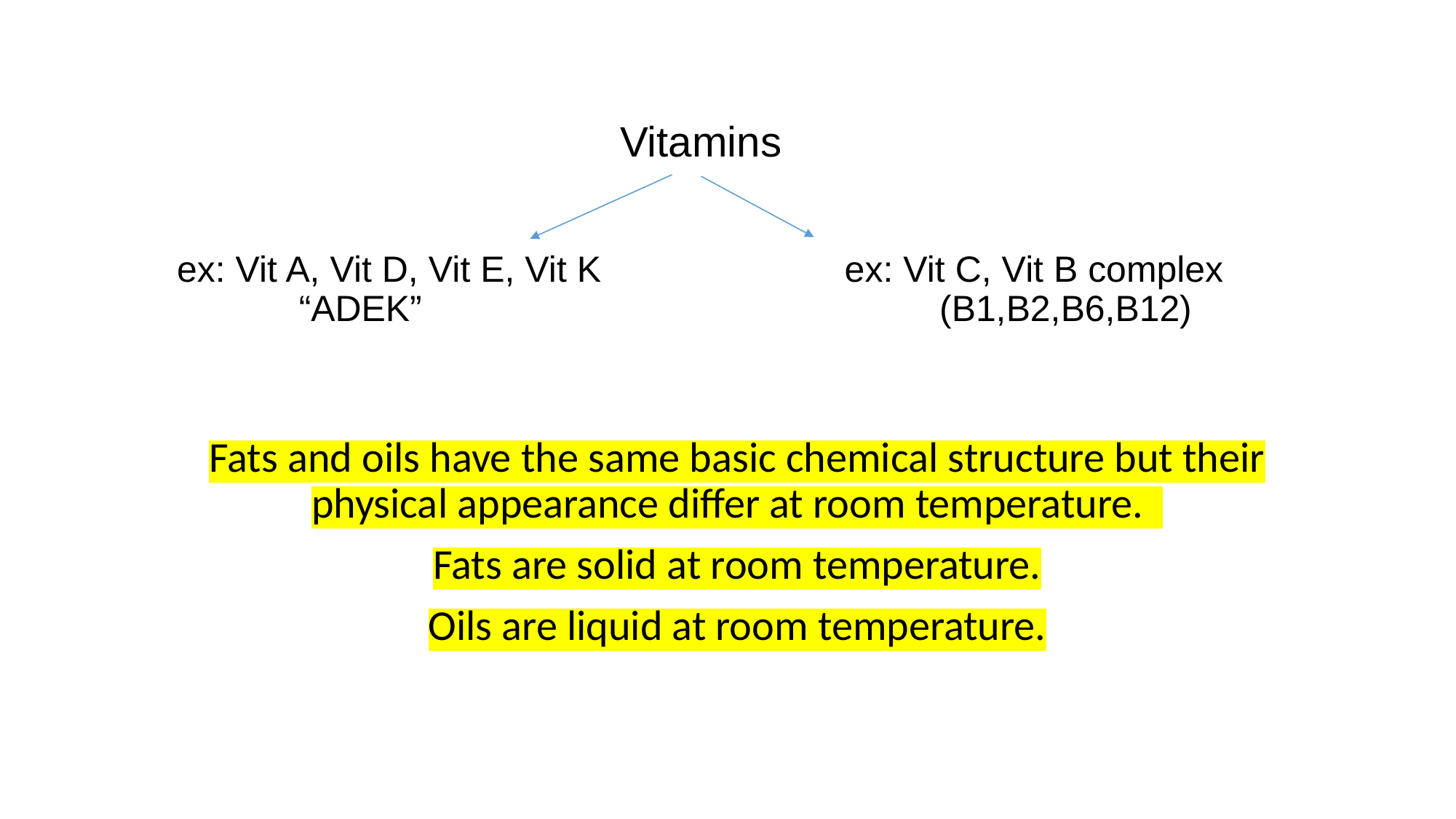

# Vitamins ex: Vit A, Vit D, Vit E, Vit K                        ex: Vit C, Vit B complex “ADEK”                                                   (B1,B2,B6,B12)
Fats and oils have the same basic chemical structure but their physical appearance differ at room temperature.
Fats are solid at room temperature.
Oils are liquid at room temperature.